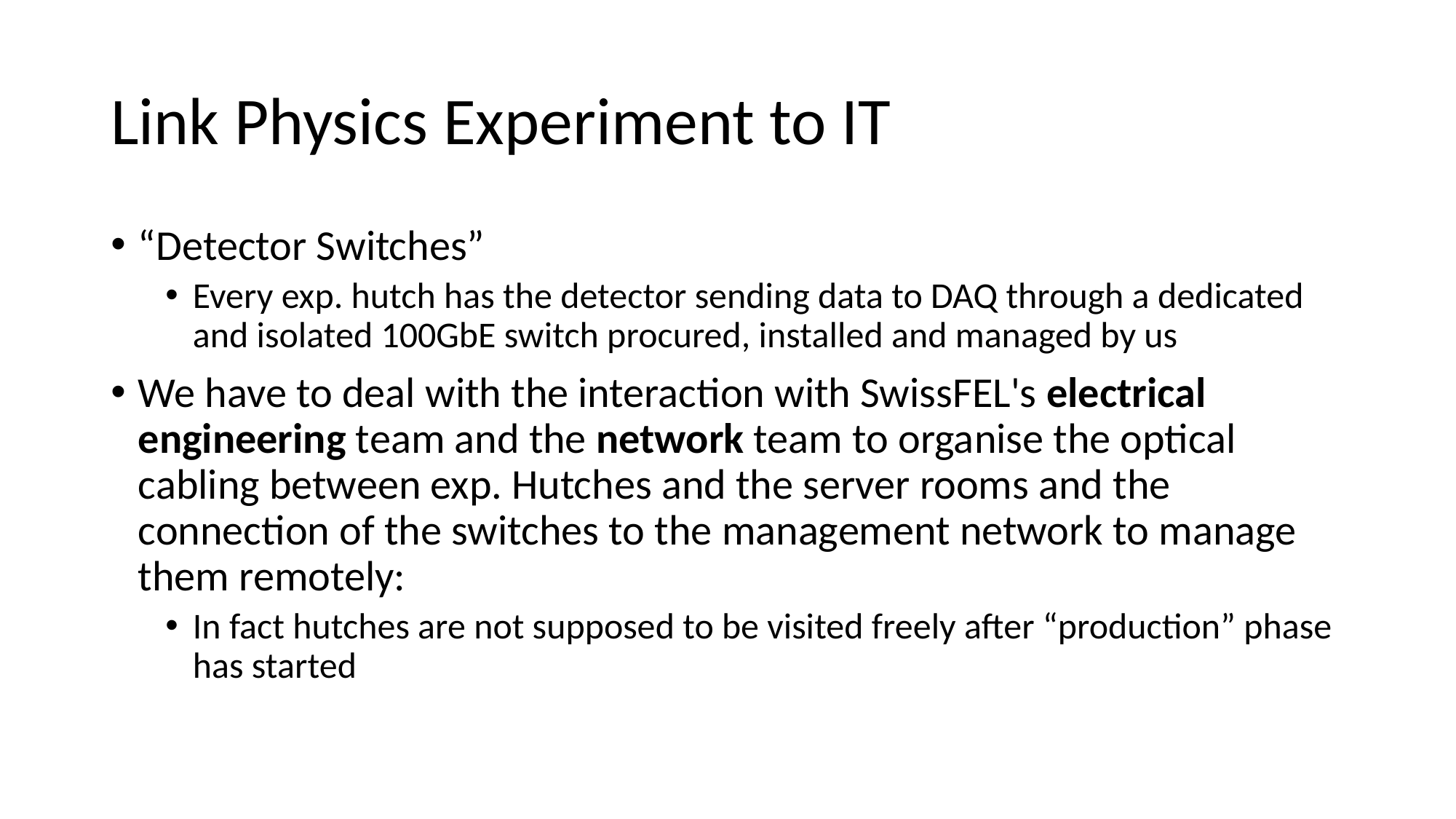

# Link Physics Experiment to IT
“Detector Switches”
Every exp. hutch has the detector sending data to DAQ through a dedicated and isolated 100GbE switch procured, installed and managed by us
We have to deal with the interaction with SwissFEL's electrical engineering team and the network team to organise the optical cabling between exp. Hutches and the server rooms and the connection of the switches to the management network to manage them remotely:
In fact hutches are not supposed to be visited freely after “production” phase has started